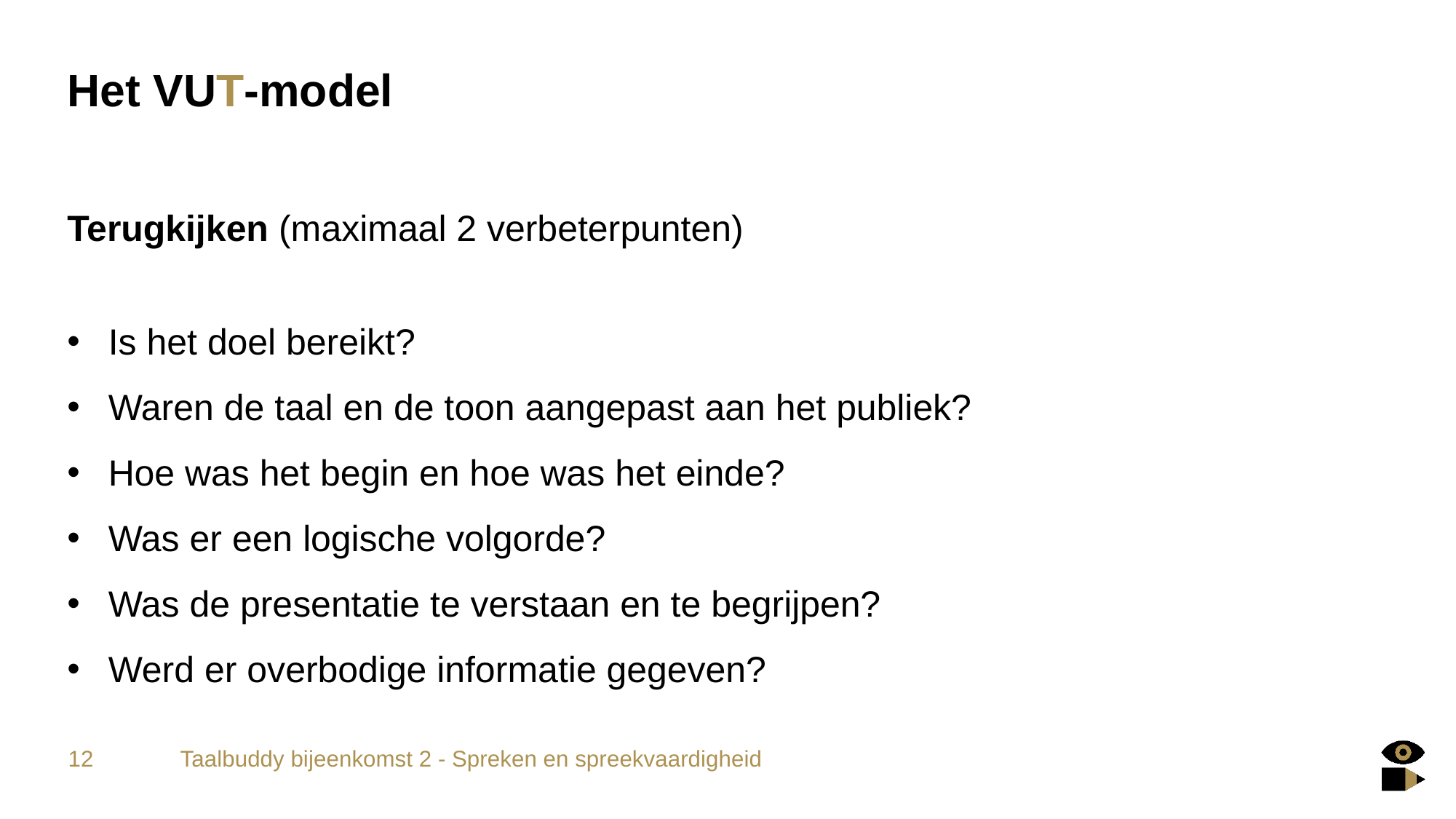

# Het VUT-model
Terugkijken (maximaal 2 verbeterpunten)

Is het doel bereikt?
Waren de taal en de toon aangepast aan het publiek?
Hoe was het begin en hoe was het einde?
Was er een logische volgorde?
Was de presentatie te verstaan en te begrijpen?
Werd er overbodige informatie gegeven?

12
Taalbuddy bijeenkomst 2 - Spreken en spreekvaardigheid